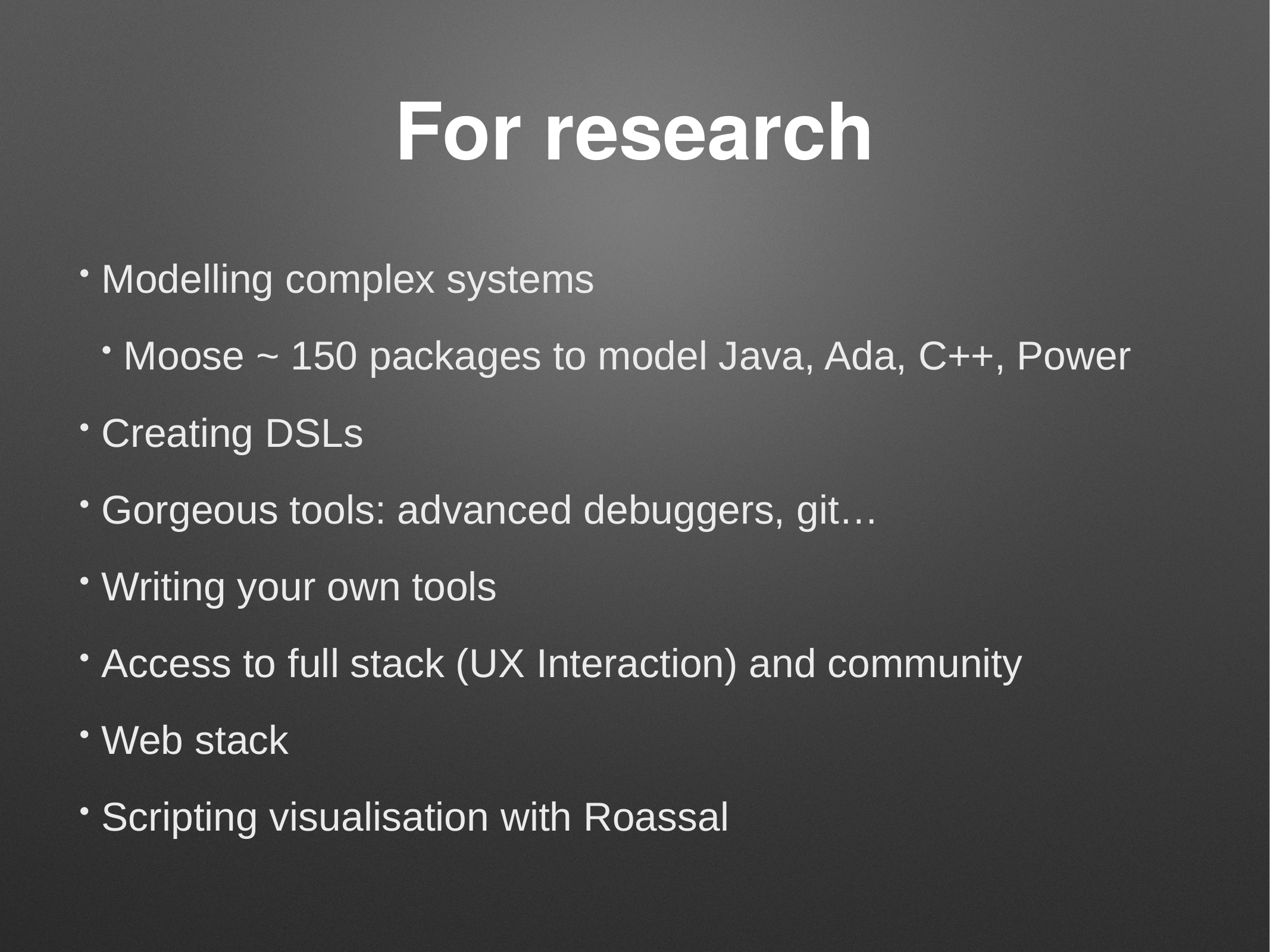

# For research
Modelling complex systems
Moose ~ 150 packages to model Java, Ada, C++, Power
Creating DSLs
Gorgeous tools: advanced debuggers, git…
Writing your own tools
Access to full stack (UX Interaction) and community
Web stack
Scripting visualisation with Roassal